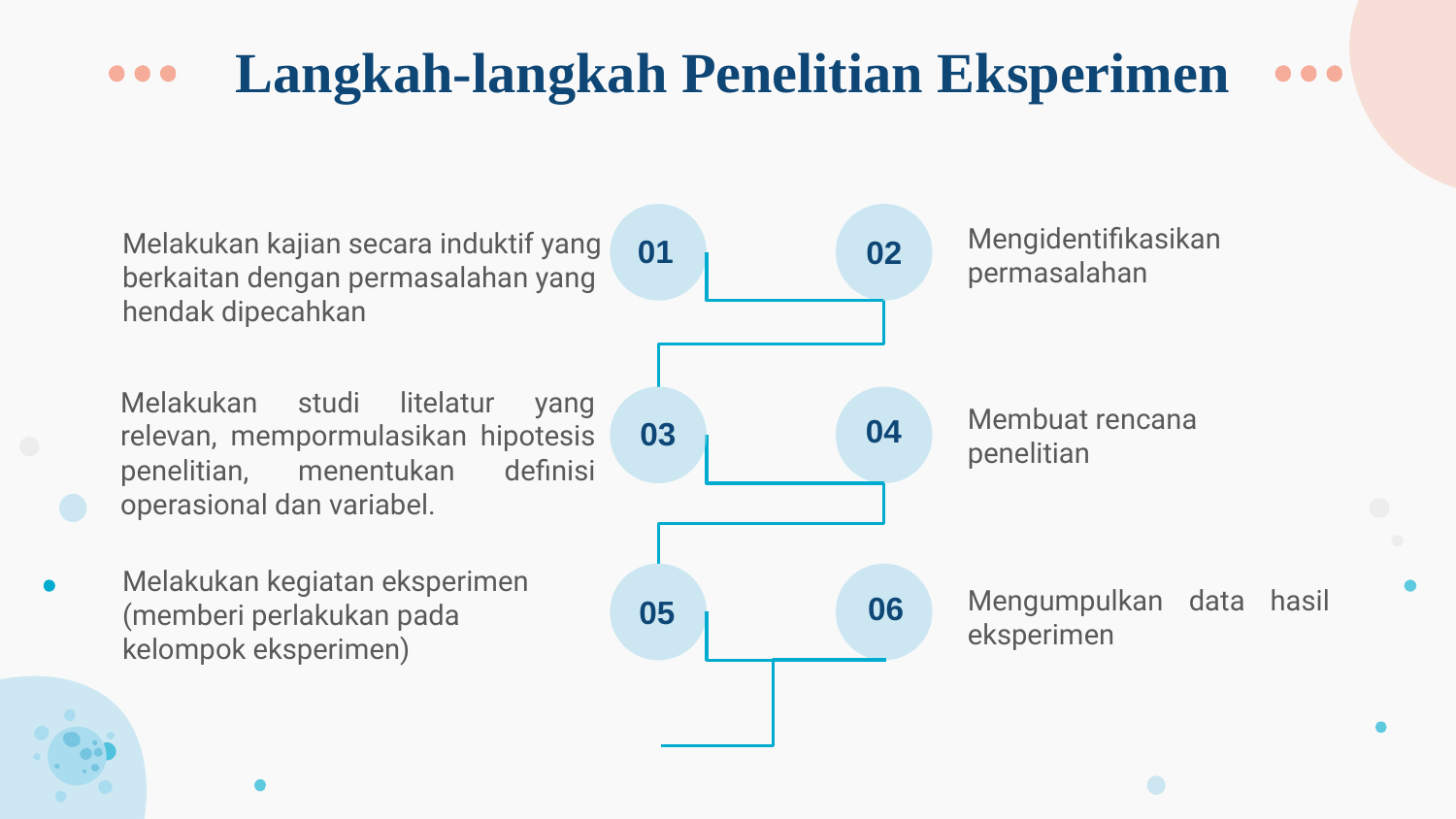

# Langkah-langkah Penelitian Eksperimen

Mengidentifikasikan permasalahan
Melakukan kajian secara induktif yang berkaitan dengan permasalahan yang hendak dipecahkan

01
02
Melakukan studi litelatur yang relevan, mempormulasikan hipotesis penelitian, menentukan definisi operasional dan variabel.
Membuat rencana penelitian

04
03
Melakukan kegiatan eksperimen (memberi perlakukan pada kelompok eksperimen)

Mengumpulkan data hasil eksperimen
06
05